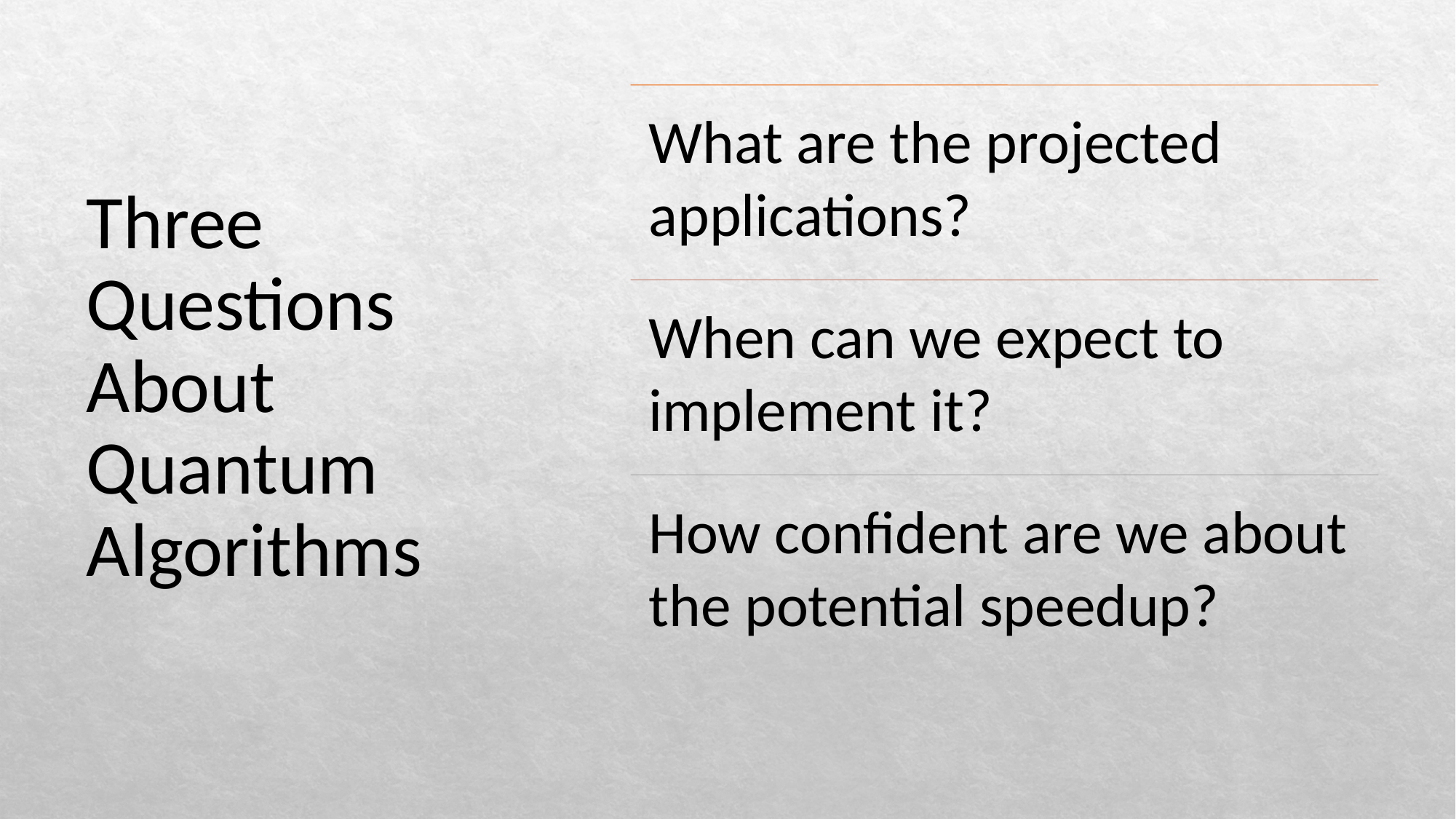

# Three Questions About Quantum Algorithms
What are the projected applications?
When can we expect to implement it?
How confident are we about the potential speedup?